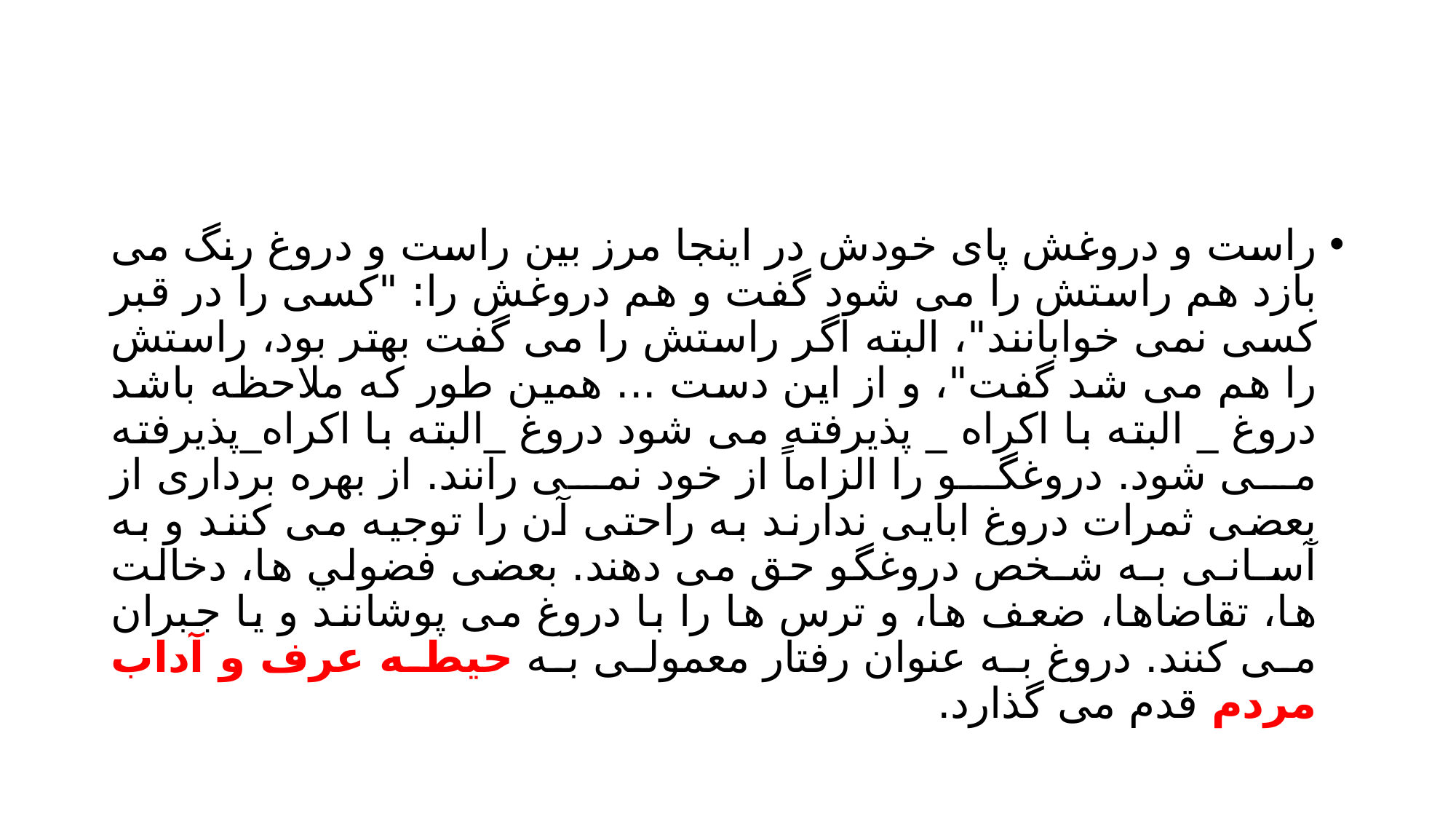

#
راست و دروغش پای خودش در اینجا مرز بین راست و دروغ رنگ می بازد هم راستش را می شود گفت و هم دروغش را: "کسی را در قبر کسی نمی خوابانند"، البته اگر راستش را می گفت بهتر بود، راستش را هم می شد گفت"، و از این دست ... همین طور که ملاحظه باشد دروغ _ البته با اکراه _ پذیرفته می شود دروغ _البته با اکراه_پذیرفته می شود. دروغگو را الزاماً از خود نمی رانند. از بهره برداری از بعضی ثمرات دروغ ابایی ندارند به راحتی آن را توجیه می کنند و به آسـانـی بـه شـخص دروغگو حق می دهند. بعضی فضولي ها، دخالت ها، تقاضاها، ضعف ها، و ترس ها را با دروغ می پوشانند و یا جبران می کنند. دروغ به عنوان رفتار معمولی به حیطه عرف و آداب مردم قدم می گذارد.